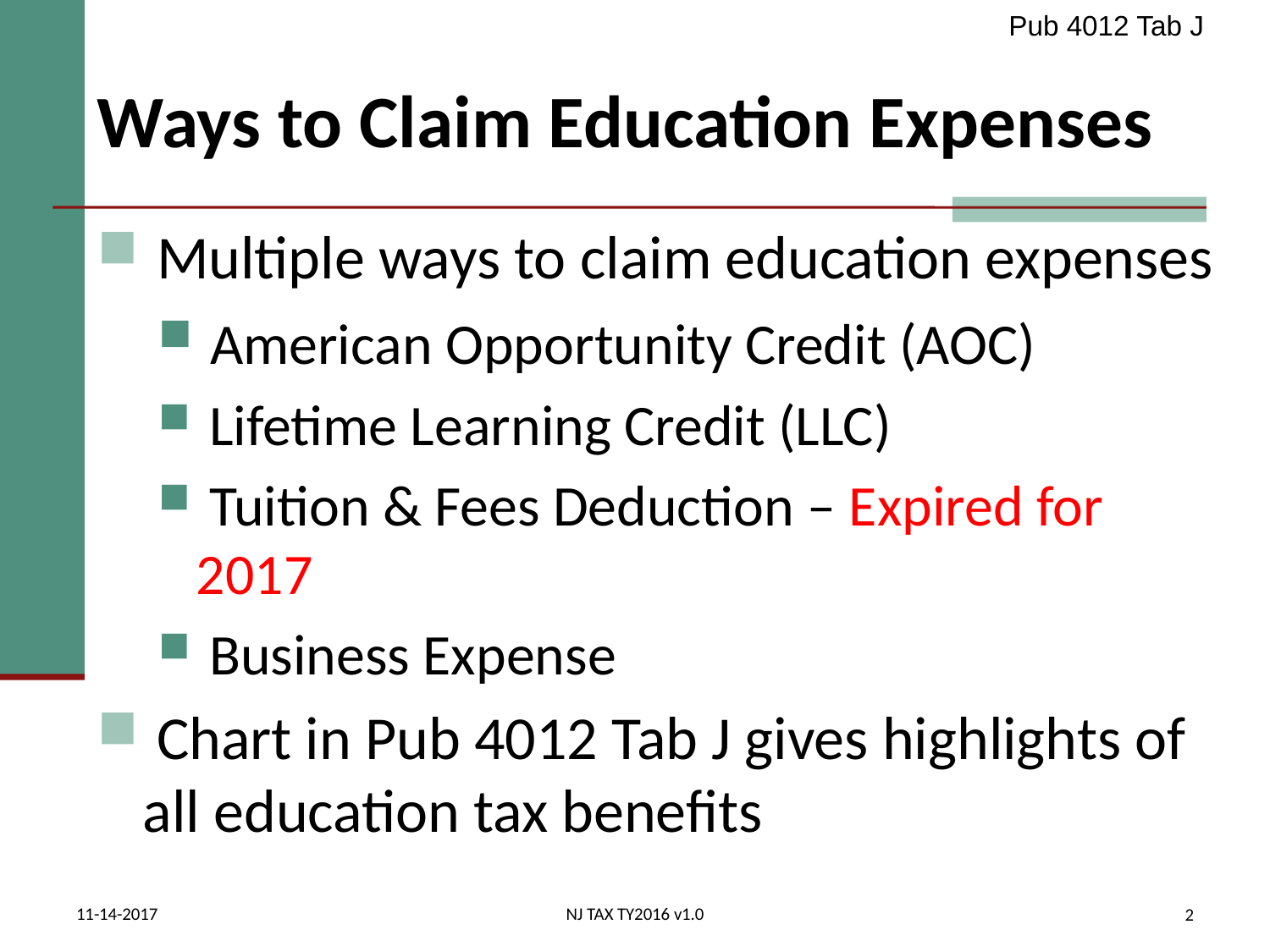

Pub 4012 Tab J
# Ways to Claim Education Expenses
 Multiple ways to claim education expenses
 American Opportunity Credit (AOC)
 Lifetime Learning Credit (LLC)
 Tuition & Fees Deduction – Expired for 2017
 Business Expense
 Chart in Pub 4012 Tab J gives highlights of all education tax benefits

11-14-2017
NJ TAX TY2016 v1.0
2